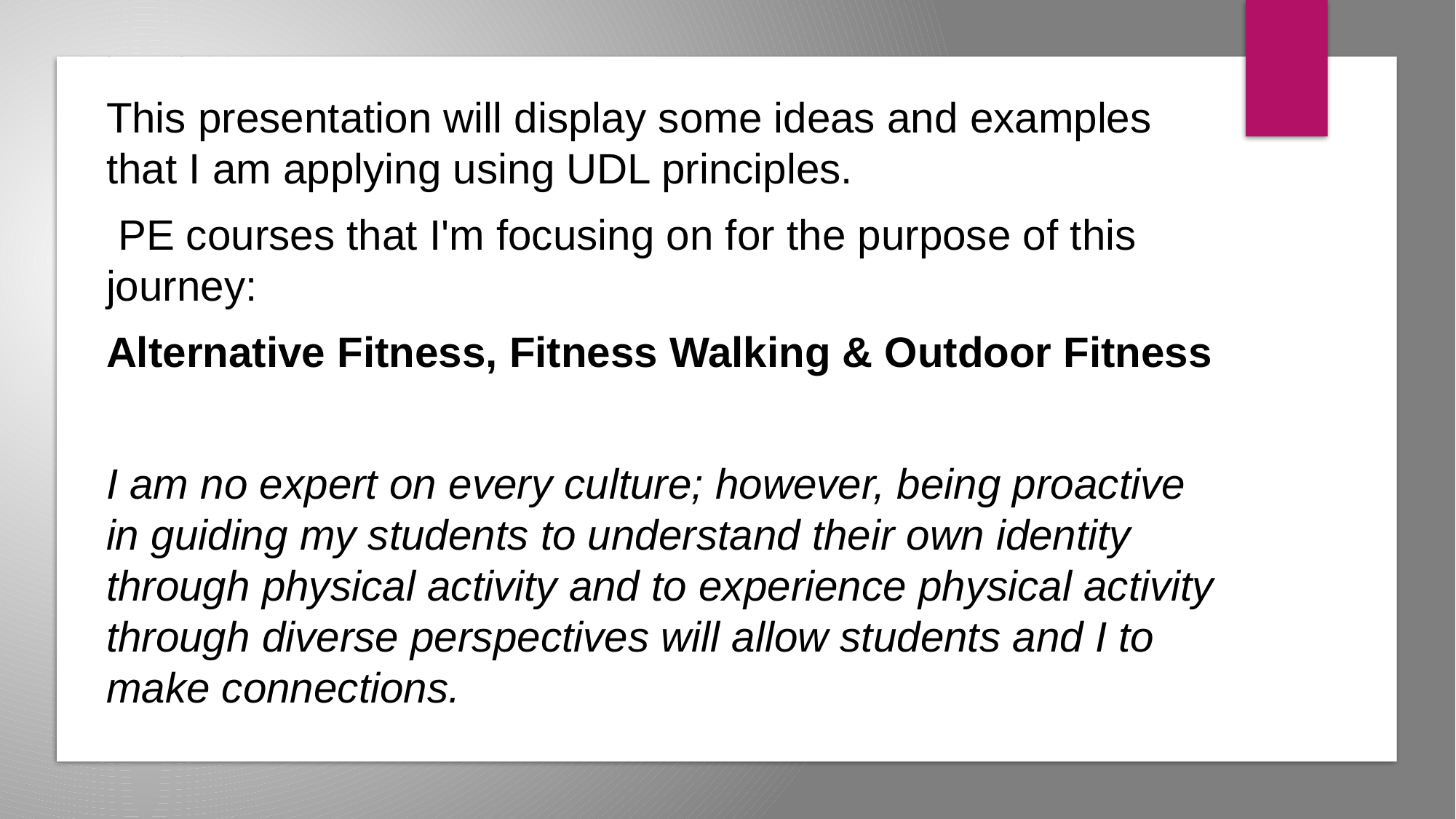

This presentation will display some ideas and examples that I am applying using UDL principles.
 PE courses that I'm focusing on for the purpose of this journey:
Alternative Fitness, Fitness Walking & Outdoor Fitness

I am no expert on every culture; however, being proactive in guiding my students to understand their own identity through physical activity and to experience physical activity through diverse perspectives will allow students and I to make connections.